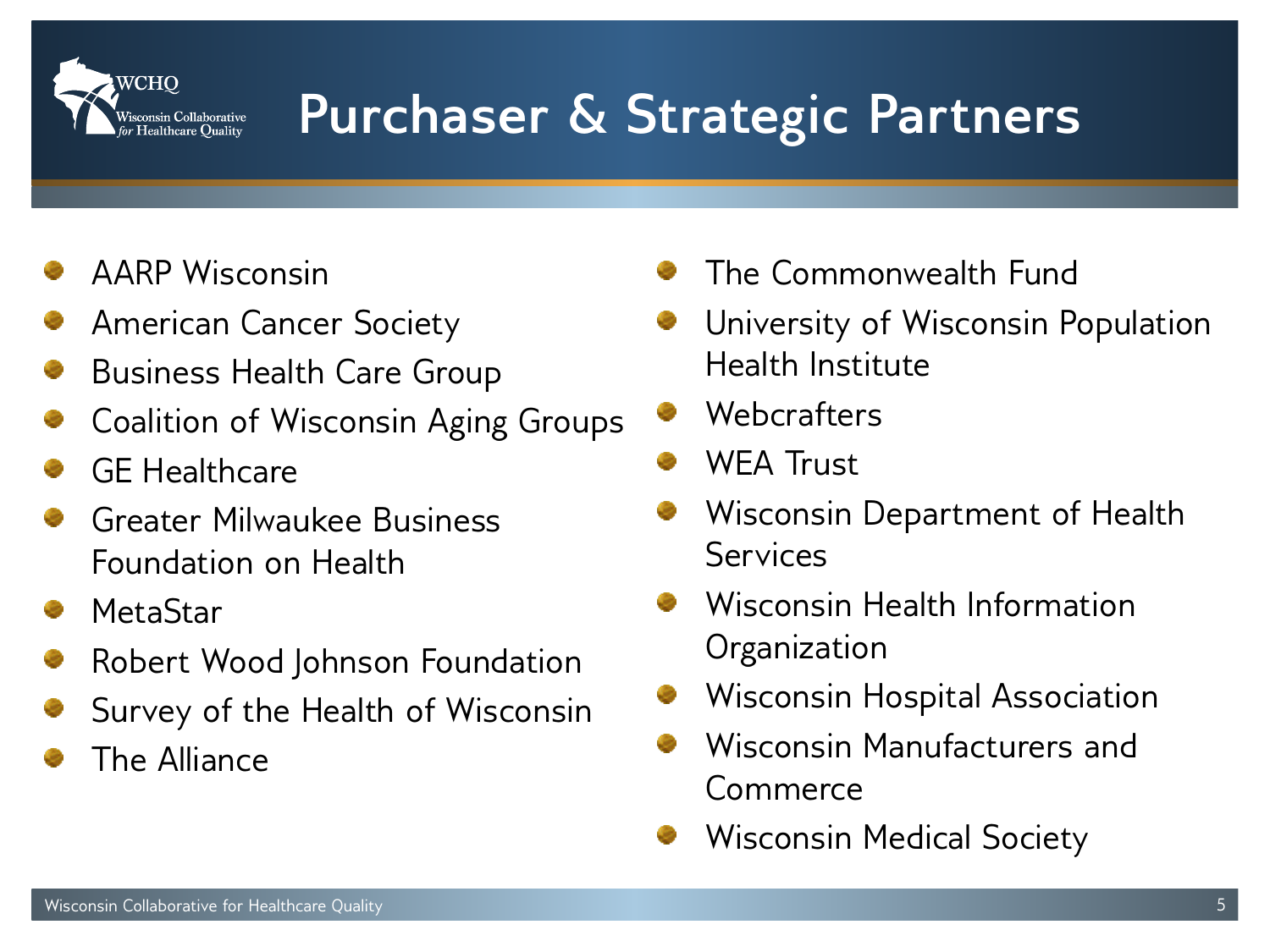

# Purchaser & Strategic Partners
AARP Wisconsin
American Cancer Society
Business Health Care Group
Coalition of Wisconsin Aging Groups
GE Healthcare
Greater Milwaukee Business Foundation on Health
MetaStar
Robert Wood Johnson Foundation
Survey of the Health of Wisconsin
The Alliance
The Commonwealth Fund
University of Wisconsin Population Health Institute
Webcrafters
WEA Trust
Wisconsin Department of Health Services
Wisconsin Health Information Organization
Wisconsin Hospital Association
Wisconsin Manufacturers and Commerce
Wisconsin Medical Society
5
Wisconsin Collaborative for Healthcare Quality